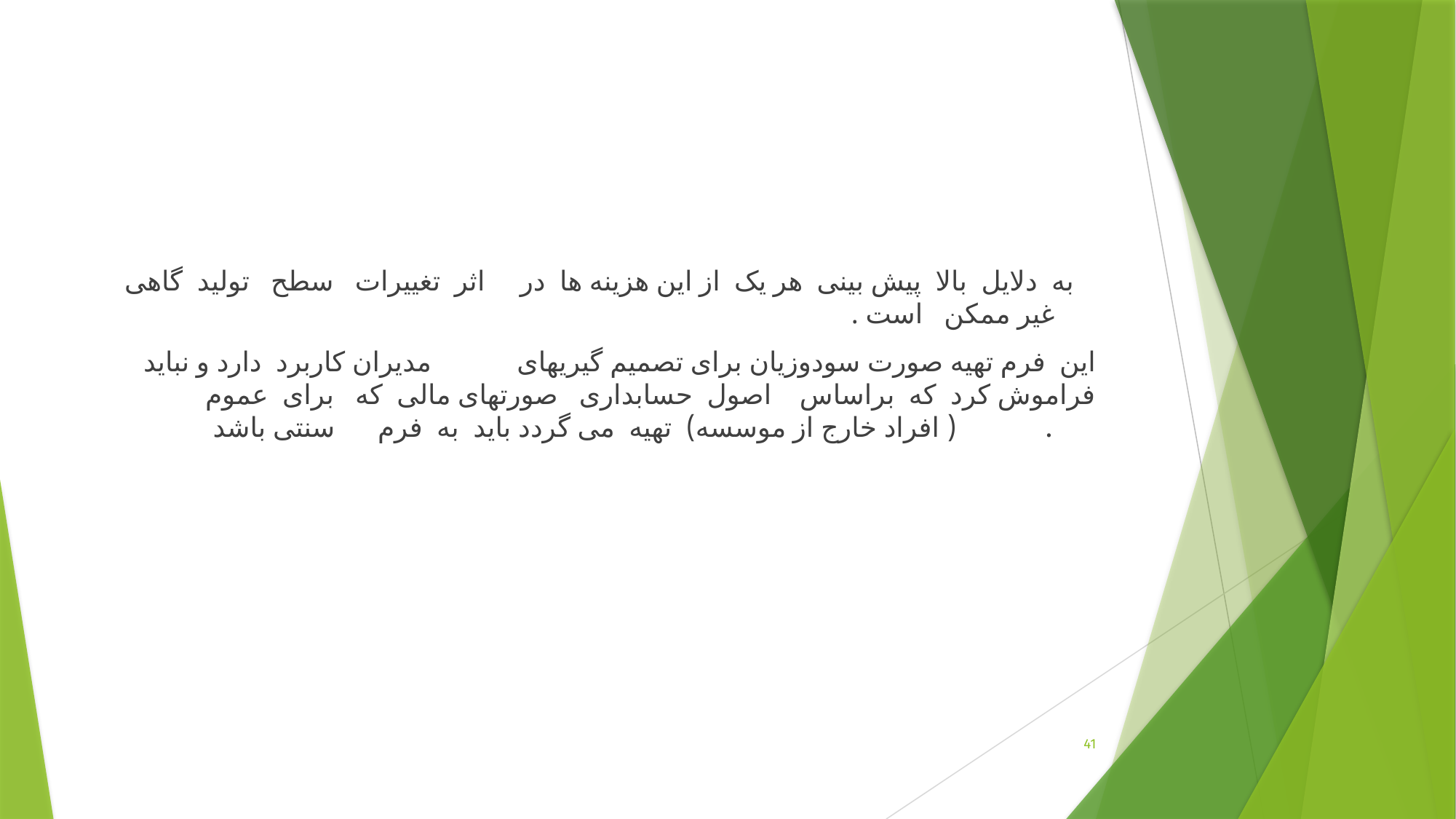

به  دلایل  بالا  پیش بینی  هر یک  از این هزینه ها  در     اثر  تغییرات   سطح   تولید  گاهی  غیر ممکن   است .
   این  فرم تهیه صورت سودوزیان برای تصمیم گیریهای            مدیران کاربرد  دارد و نباید فراموش کرد  که  براساس    اصول  حسابداری   صورتهای مالی  که   برای  عموم     ( افراد خارج از موسسه)  تهیه  می گردد باید  به  فرم      سنتی باشد.

41